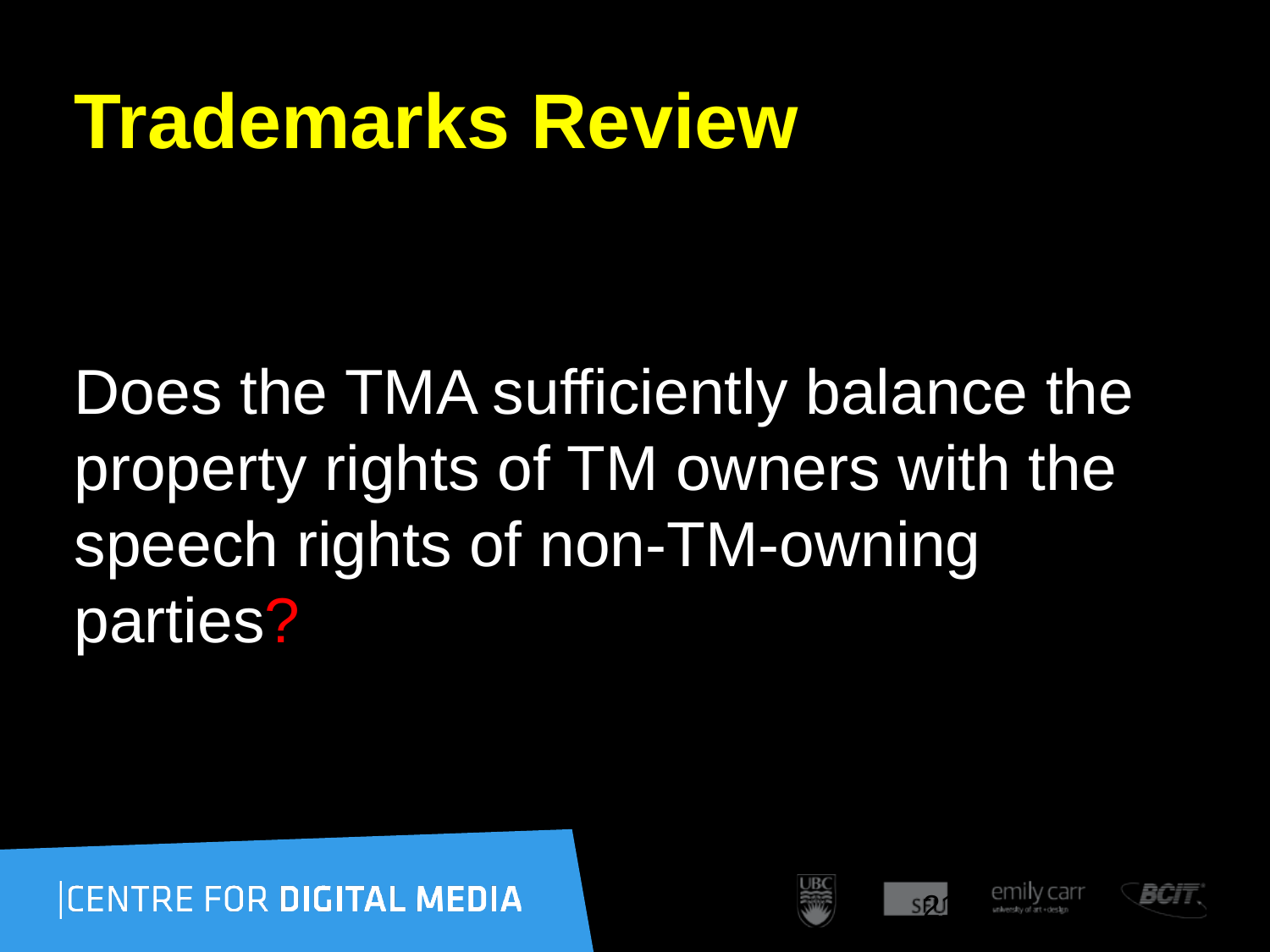

# Trademarks Review

Does the TMA sufficiently balance the property rights of TM owners with the speech rights of non-TM-owning parties?
219